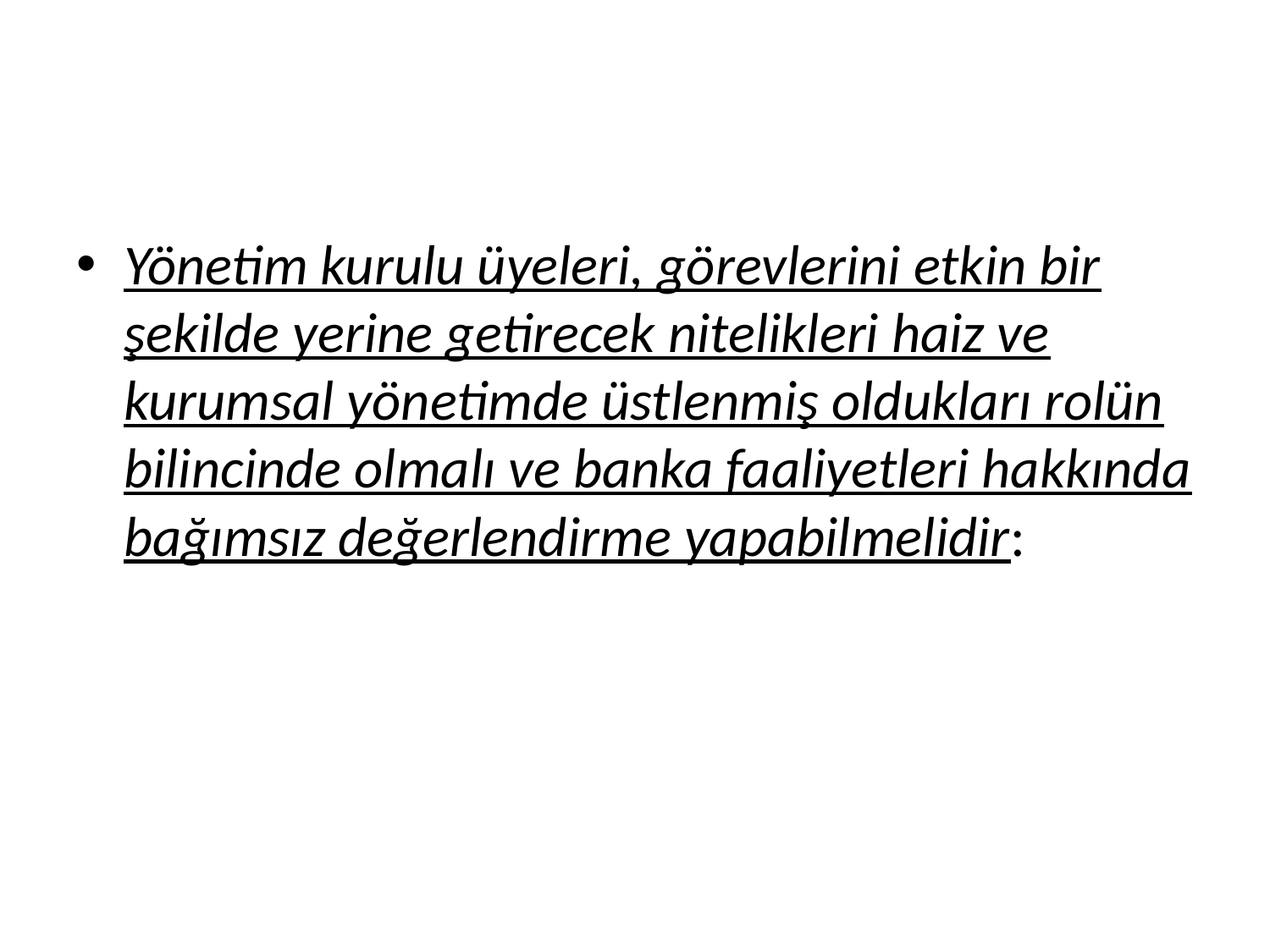

#
Yönetim kurulu üyeleri, görevlerini etkin bir şekilde yerine getirecek nitelikleri haiz ve kurumsal yönetimde üstlenmiş oldukları rolün bilincinde olmalı ve banka faaliyetleri hakkında bağımsız değerlendirme yapabilmelidir: